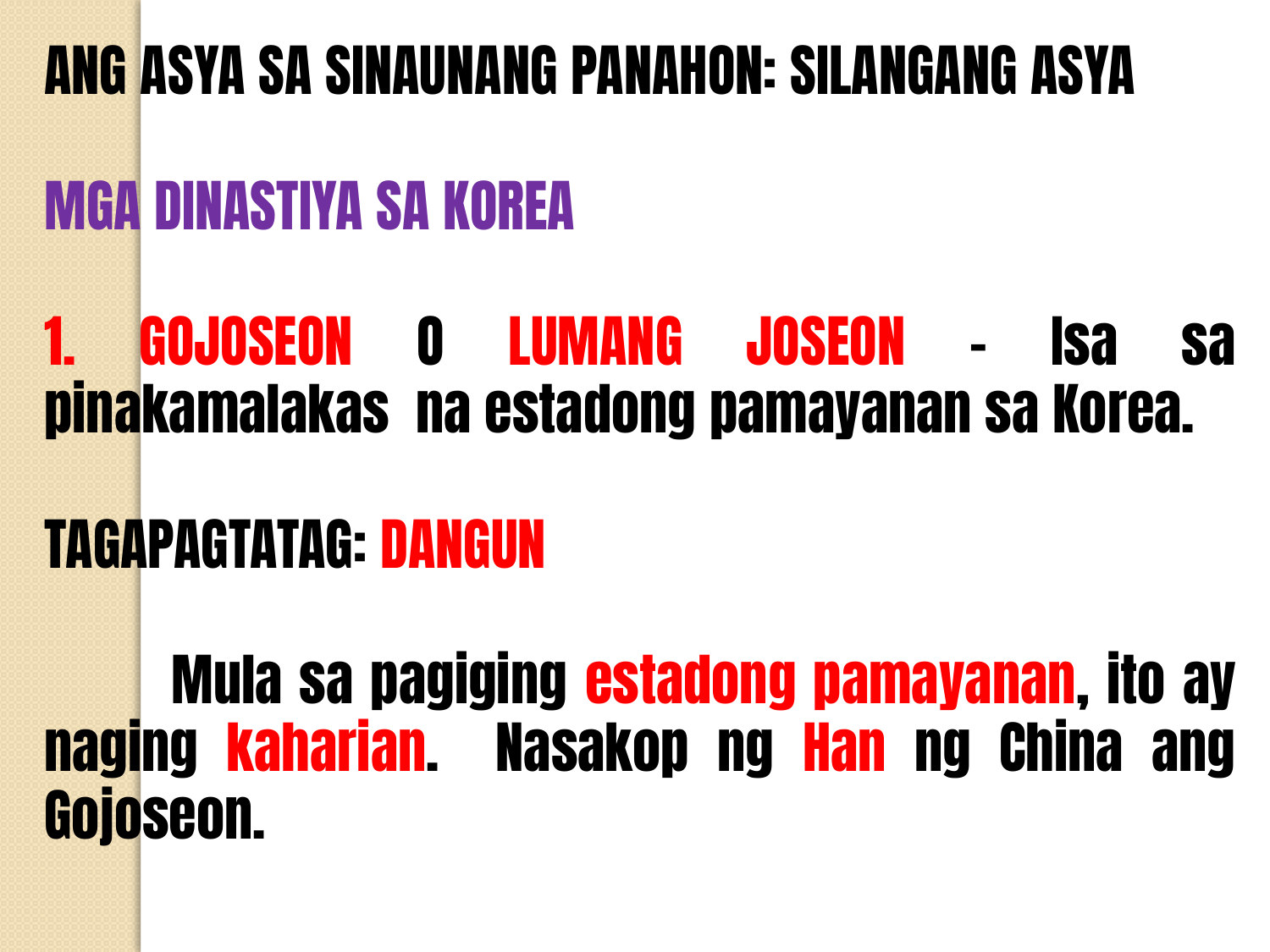

ANG ASYA SA SINAUNANG PANAHON: SILANGANG ASYA

MGA DINASTIYA SA KOREA

1. GOJOSEON O LUMANG JOSEON – Isa sa pinakamalakas  na estadong pamayanan sa Korea.

TAGAPAGTATAG: DANGUN

	Mula sa pagiging estadong pamayanan, ito ay naging kaharian.  Nasakop ng Han ng China ang Gojoseon.